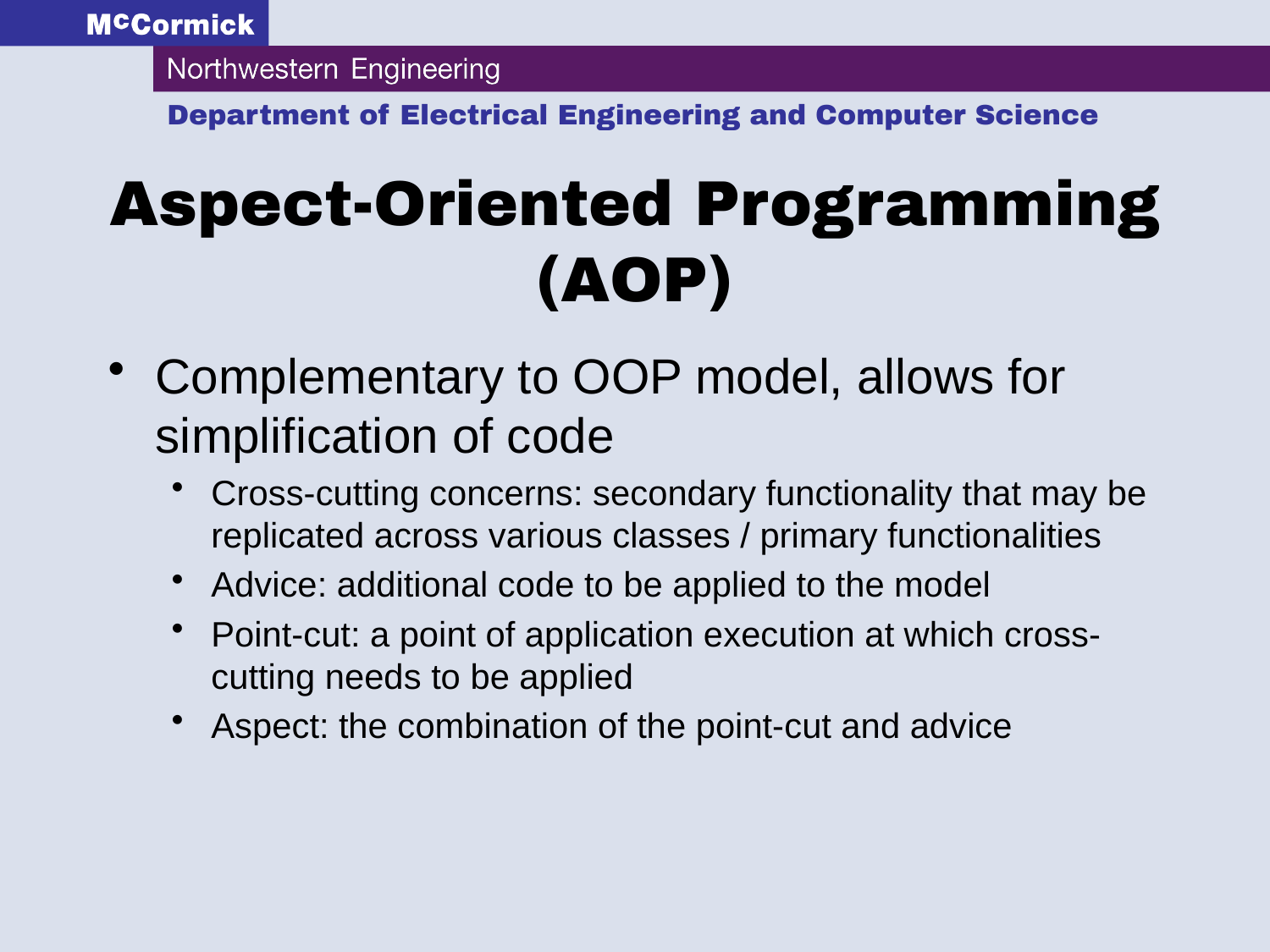

# Aspect-Oriented Programming (AOP)
Complementary to OOP model, allows for simplification of code
Cross-cutting concerns: secondary functionality that may be replicated across various classes / primary functionalities
Advice: additional code to be applied to the model
Point-cut: a point of application execution at which cross-cutting needs to be applied
Aspect: the combination of the point-cut and advice